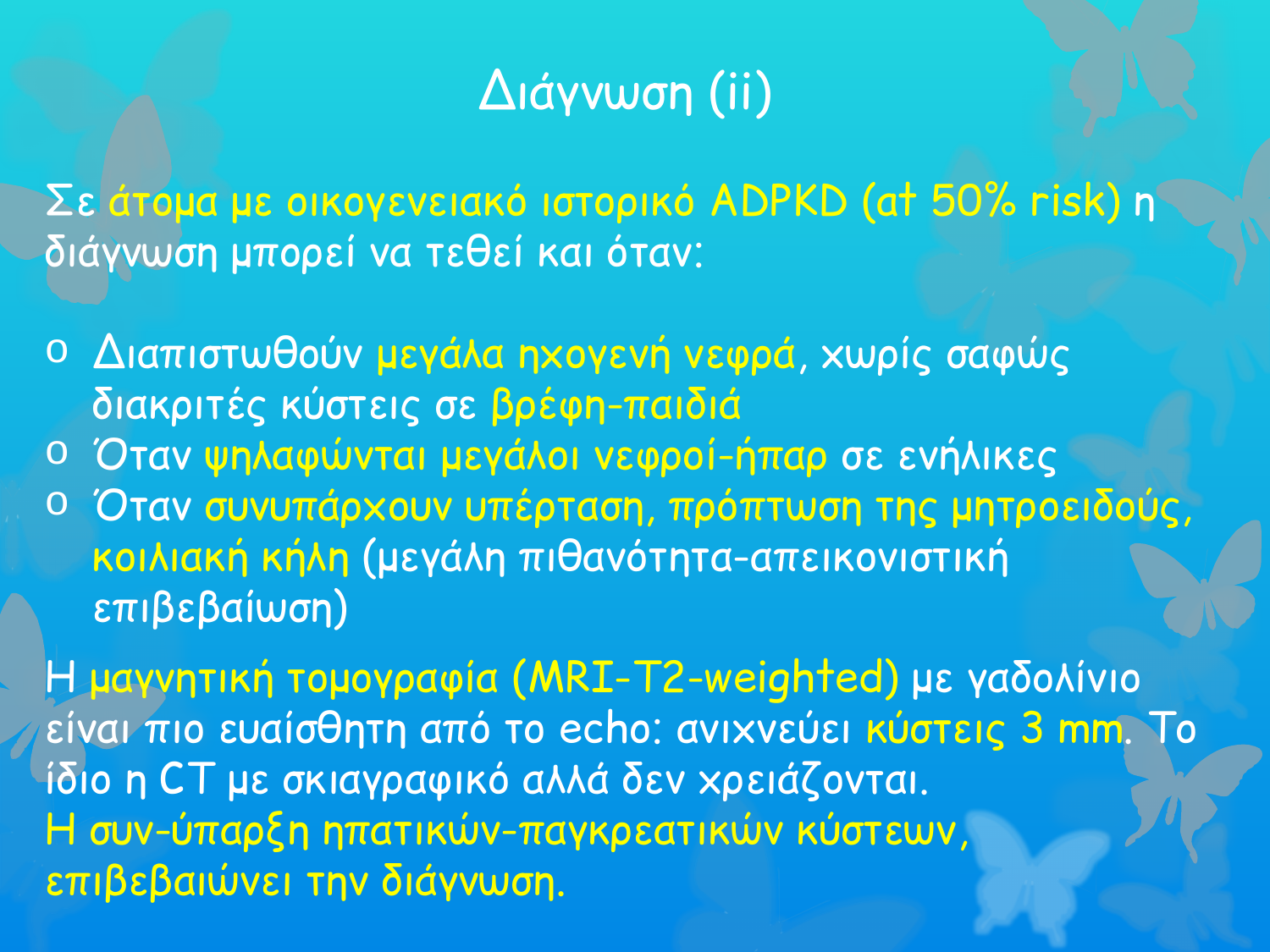

Διάγνωση (ii)

Σε άτομα με οικογενειακό ιστορικό ADPKD (at 50% risk) η διάγνωση μπορεί να τεθεί και όταν:

Διαπιστωθούν μεγάλα ηχογενή νεφρά, χωρίς σαφώς διακριτές κύστεις σε βρέφη-παιδιά
Όταν ψηλαφώνται μεγάλοι νεφροί-ήπαρ σε ενήλικες
Όταν συνυπάρχουν υπέρταση, πρόπτωση της μητροειδούς, κοιλιακή κήλη (μεγάλη πιθανότητα-απεικονιστική επιβεβαίωση)

Η μαγνητική τομογραφία (MRI-T2-weighted) με γαδολίνιο είναι πιο ευαίσθητη από το echo: ανιχνεύει κύστεις 3 mm. Το ίδιο η CT με σκιαγραφικό αλλά δεν χρειάζονται.
Η συν-ύπαρξη ηπατικών-παγκρεατικών κύστεων, επιβεβαιώνει την διάγνωση.